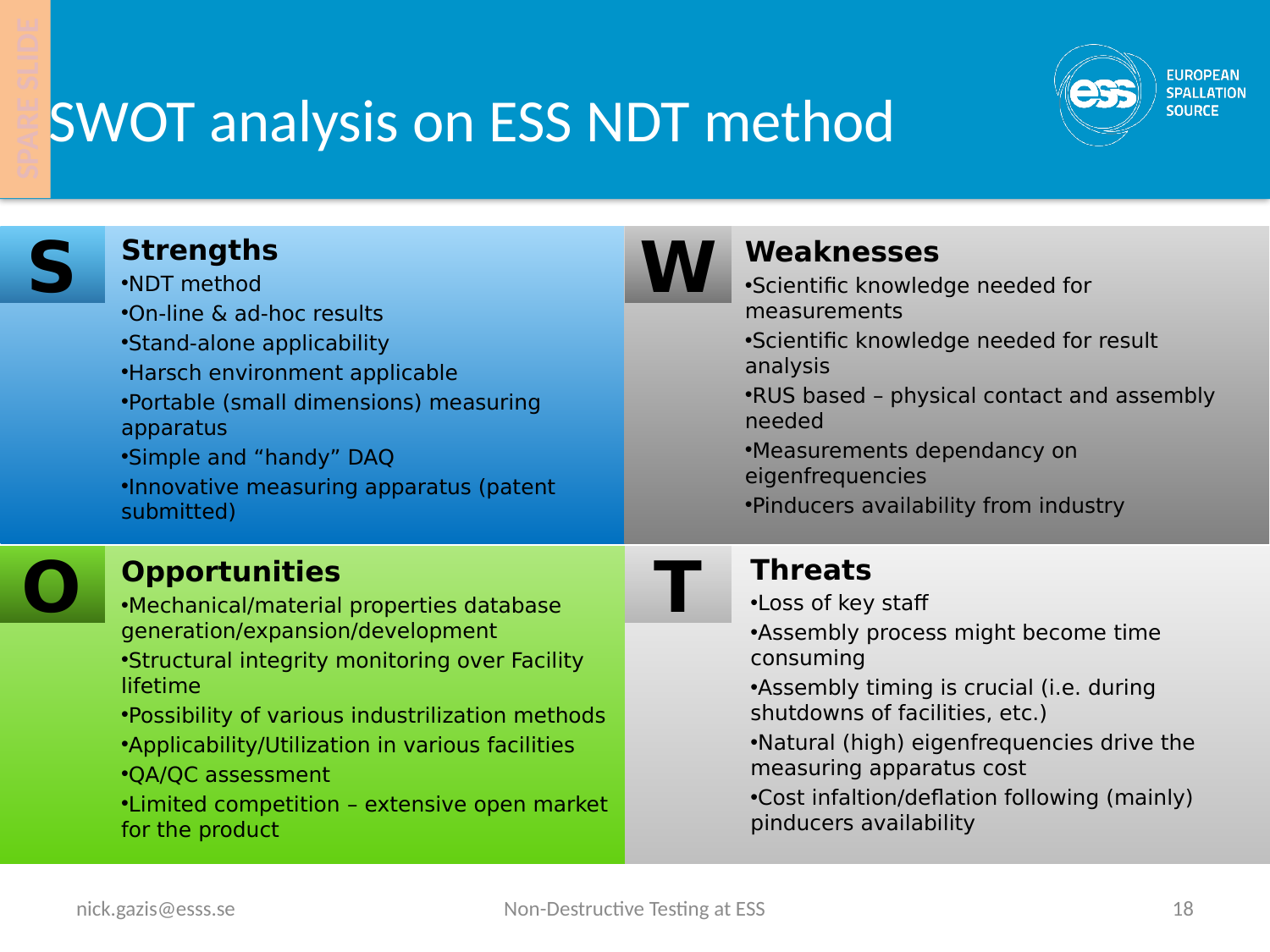

# SWOT analysis on ESS NDT method
SPARE SLIDE

Strengths
NDT method
On-line & ad-hoc results
Stand-alone applicability
Harsch environment applicable
Portable (small dimensions) measuring apparatus
Simple and “handy” DAQ
Innovative measuring apparatus (patent submitted)
S

W
Weaknesses
Scientific knowledge needed for measurements
Scientific knowledge needed for result analysis
RUS based – physical contact and assembly needed
Measurements dependancy on eigenfrequencies
Pinducers availability from industry
Threats
Loss of key staff
Assembly process might become time consuming
Assembly timing is crucial (i.e. during shutdowns of facilities, etc.)
Natural (high) eigenfrequencies drive the measuring apparatus cost
Cost infaltion/deflation following (mainly) pinducers availability
O

T
Opportunities
Mechanical/material properties database generation/expansion/development
Structural integrity monitoring over Facility lifetime
Possibility of various industrilization methods
Applicability/Utilization in various facilities
QA/QC assessment
Limited competition – extensive open market for the product
nick.gazis@esss.se
Non-Destructive Testing at ESS
18